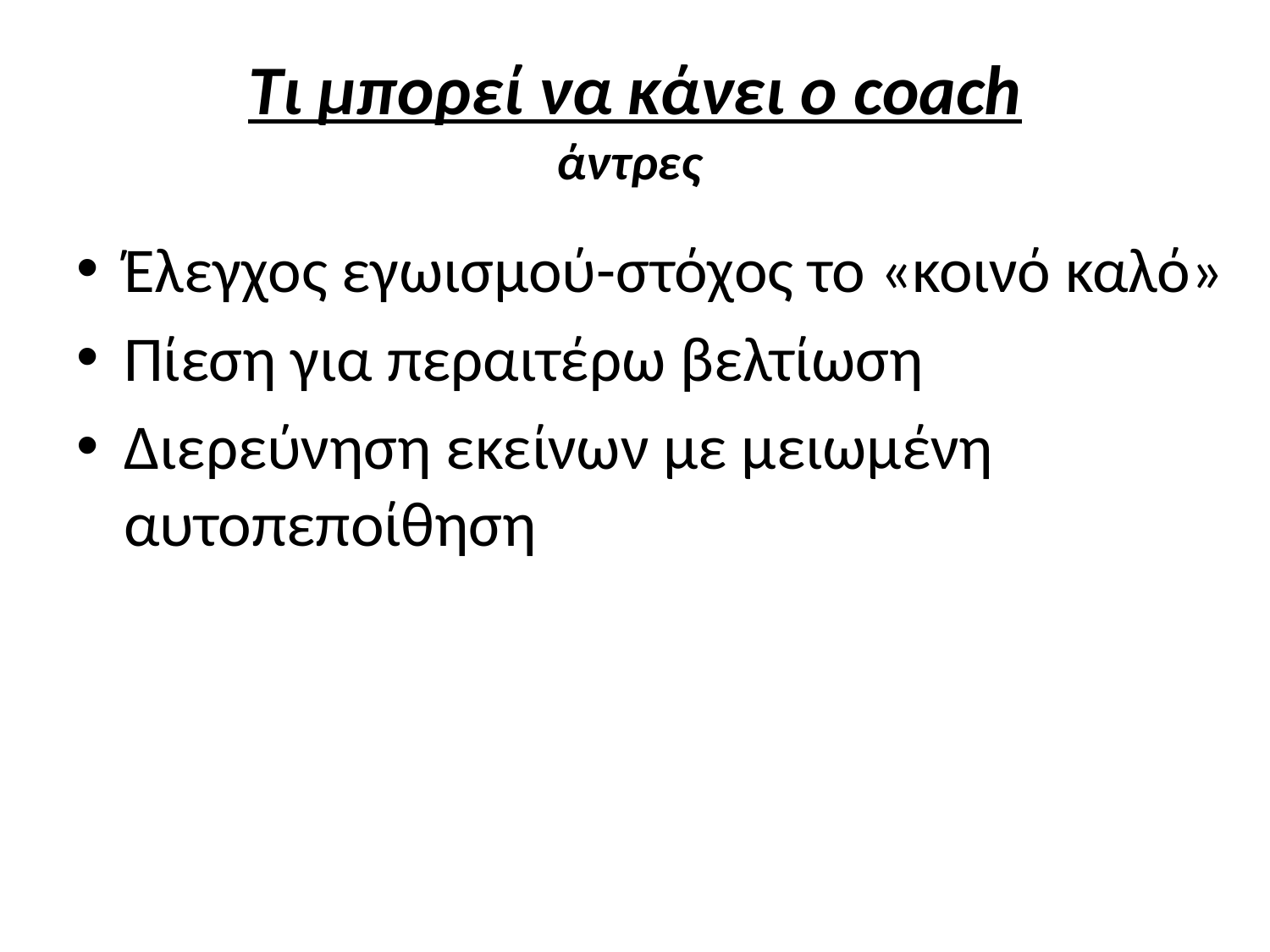

# Τι μπορεί να κάνει ο coach άντρες
Έλεγχος εγωισμού-στόχος το «κοινό καλό»
Πίεση για περαιτέρω βελτίωση
Διερεύνηση εκείνων με μειωμένη αυτοπεποίθηση